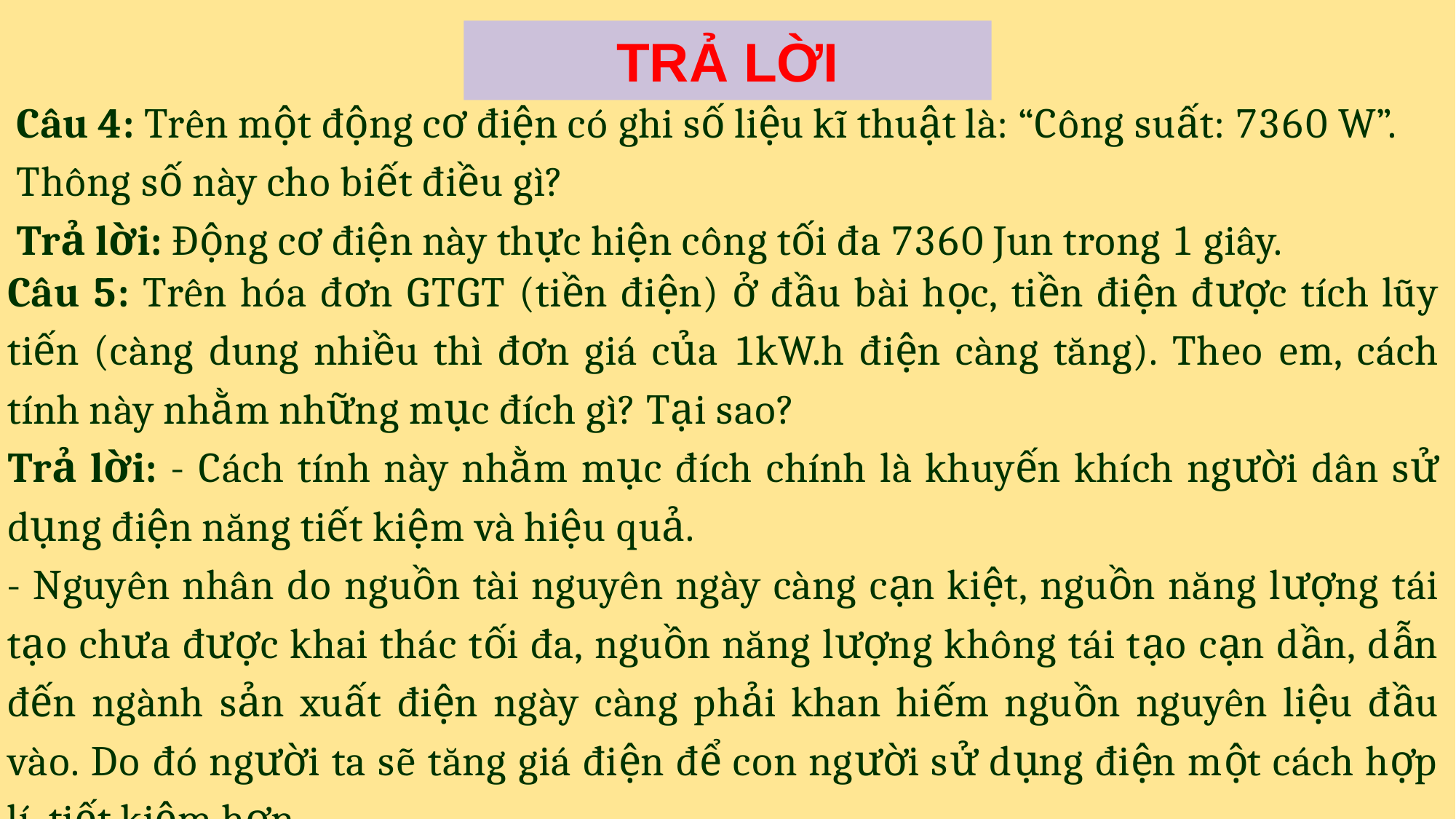

TRẢ LỜI
Câu 4: Trên một động cơ điện có ghi số liệu kĩ thuật là: “Công suất: 7360 W”.
Thông số này cho biết điều gì?
Trả lời: Động cơ điện này thực hiện công tối đa 7360 Jun trong 1 giây.
Câu 5: Trên hóa đơn GTGT (tiền điện) ở đầu bài học, tiền điện được tích lũy tiến (càng dung nhiều thì đơn giá của 1kW.h điện càng tăng). Theo em, cách tính này nhằm những mục đích gì? Tại sao?
Trả lời: - Cách tính này nhằm mục đích chính là khuyến khích người dân sử dụng điện năng tiết kiệm và hiệu quả.
- Nguyên nhân do nguồn tài nguyên ngày càng cạn kiệt, nguồn năng lượng tái tạo chưa được khai thác tối đa, nguồn năng lượng không tái tạo cạn dần, dẫn đến ngành sản xuất điện ngày càng phải khan hiếm nguồn nguyên liệu đầu vào. Do đó người ta sẽ tăng giá điện để con người sử dụng điện một cách hợp lí, tiết kiệm hơn.